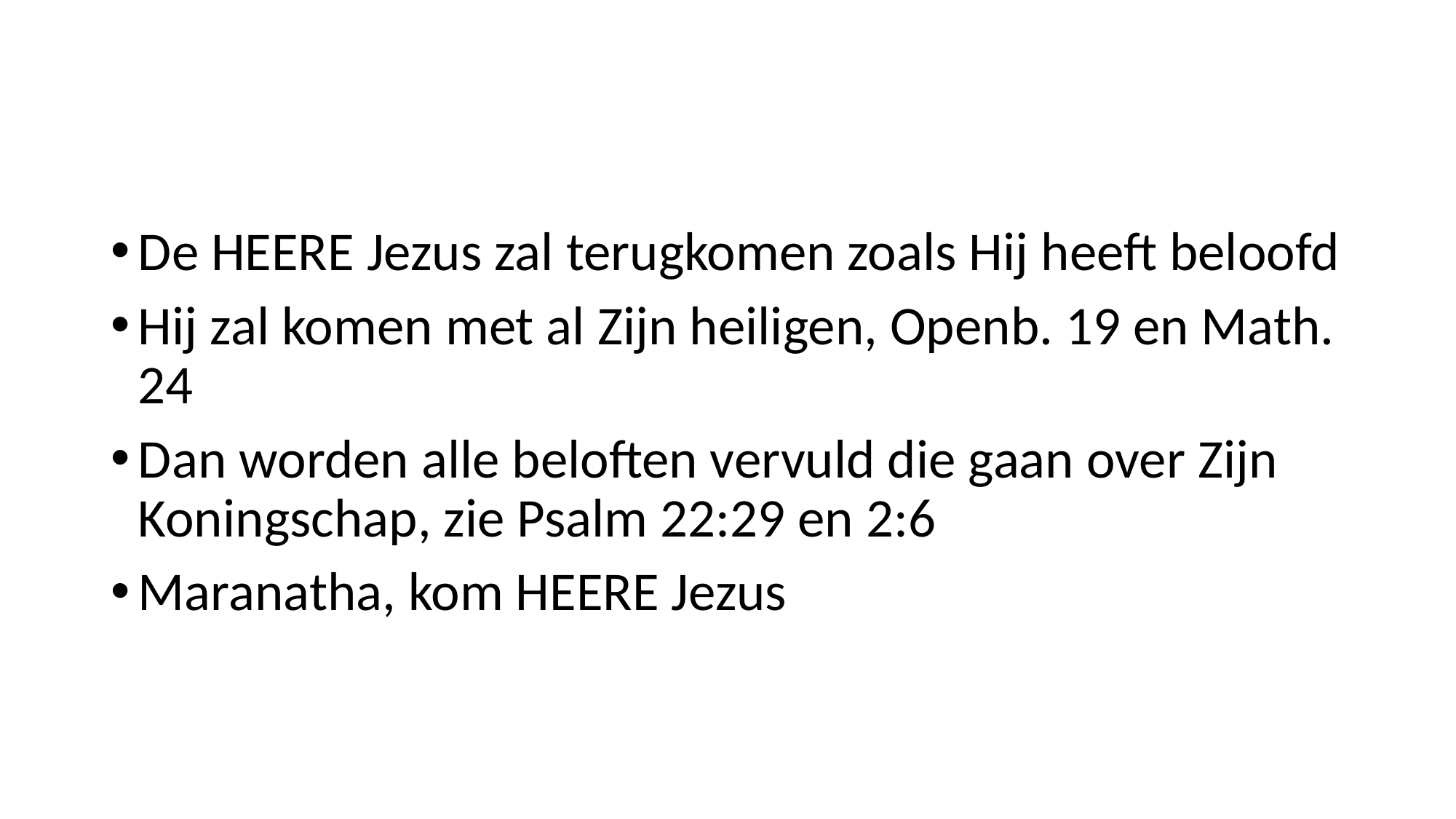

#
De HEERE Jezus zal terugkomen zoals Hij heeft beloofd
Hij zal komen met al Zijn heiligen, Openb. 19 en Math. 24
Dan worden alle beloften vervuld die gaan over Zijn Koningschap, zie Psalm 22:29 en 2:6
Maranatha, kom HEERE Jezus